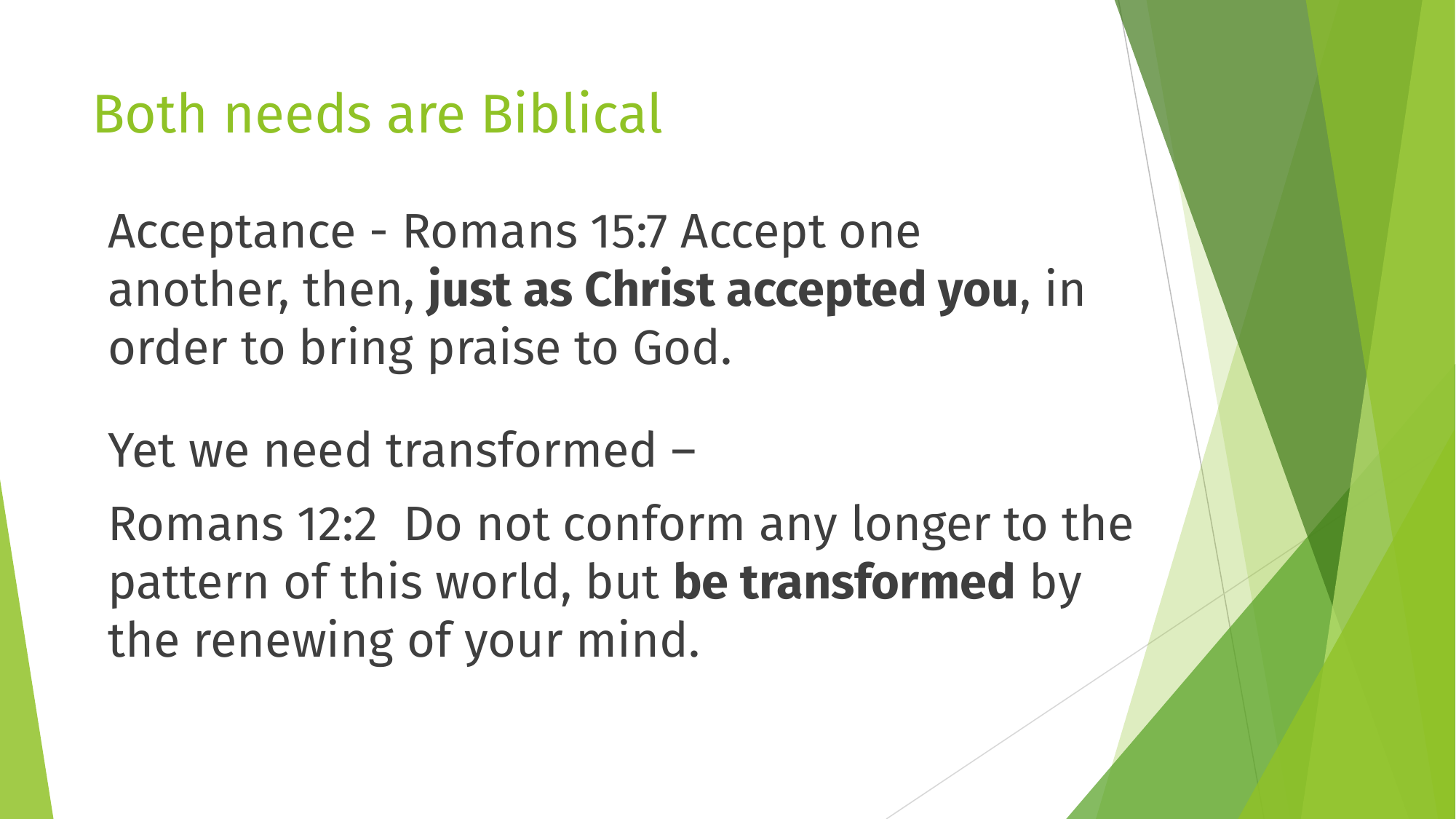

# Both needs are Biblical
Acceptance - Romans 15:7 Accept one another, then, just as Christ accepted you, in order to bring praise to God.
Yet we need transformed –
Romans 12:2  Do not conform any longer to the pattern of this world, but be transformed by the renewing of your mind.